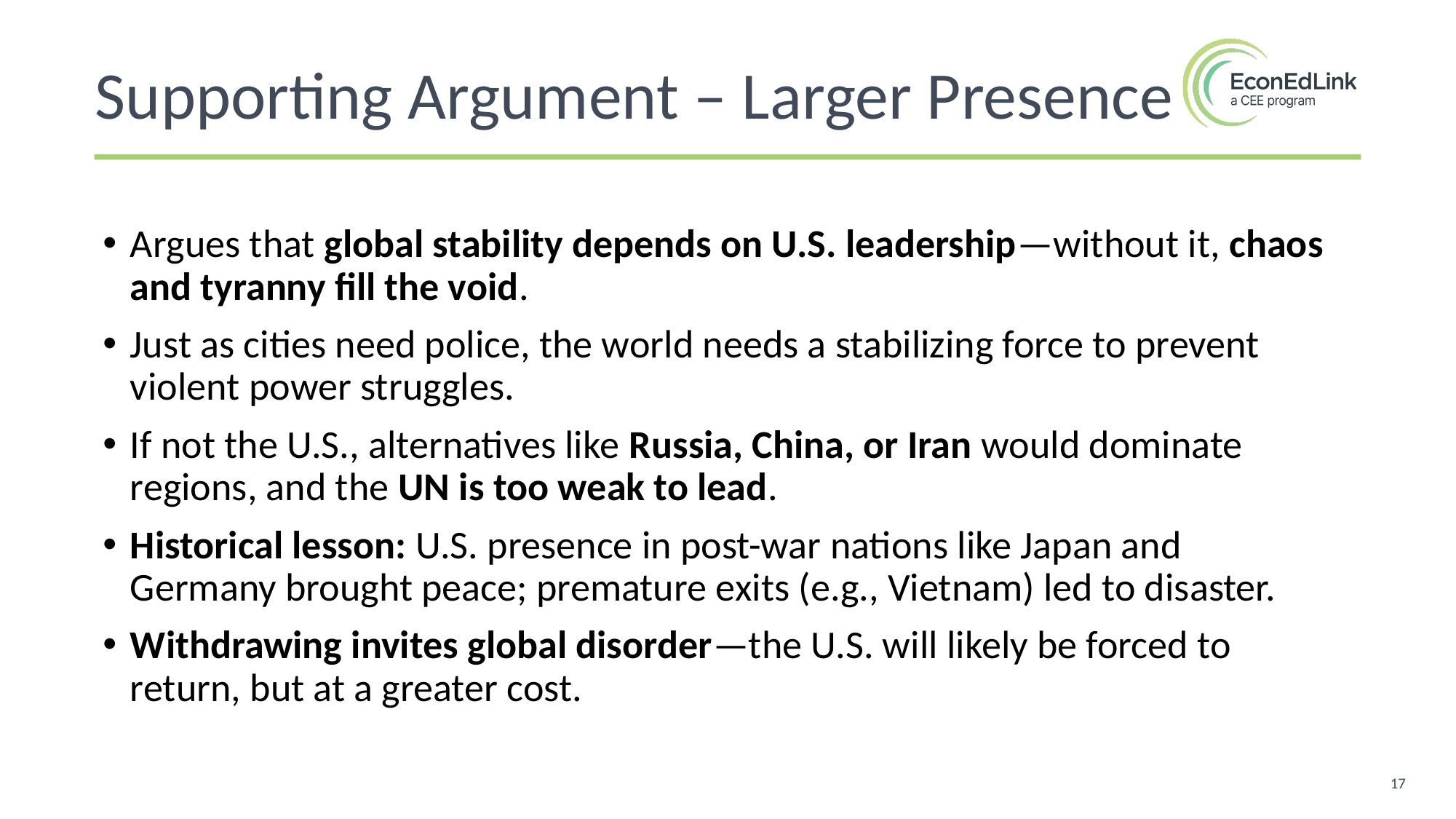

Supporting Argument – Larger Presence

Argues that global stability depends on U.S. leadership—without it, chaos and tyranny fill the void.
Just as cities need police, the world needs a stabilizing force to prevent violent power struggles.
If not the U.S., alternatives like Russia, China, or Iran would dominate regions, and the UN is too weak to lead.
Historical lesson: U.S. presence in post-war nations like Japan and Germany brought peace; premature exits (e.g., Vietnam) led to disaster.
Withdrawing invites global disorder—the U.S. will likely be forced to return, but at a greater cost.

17